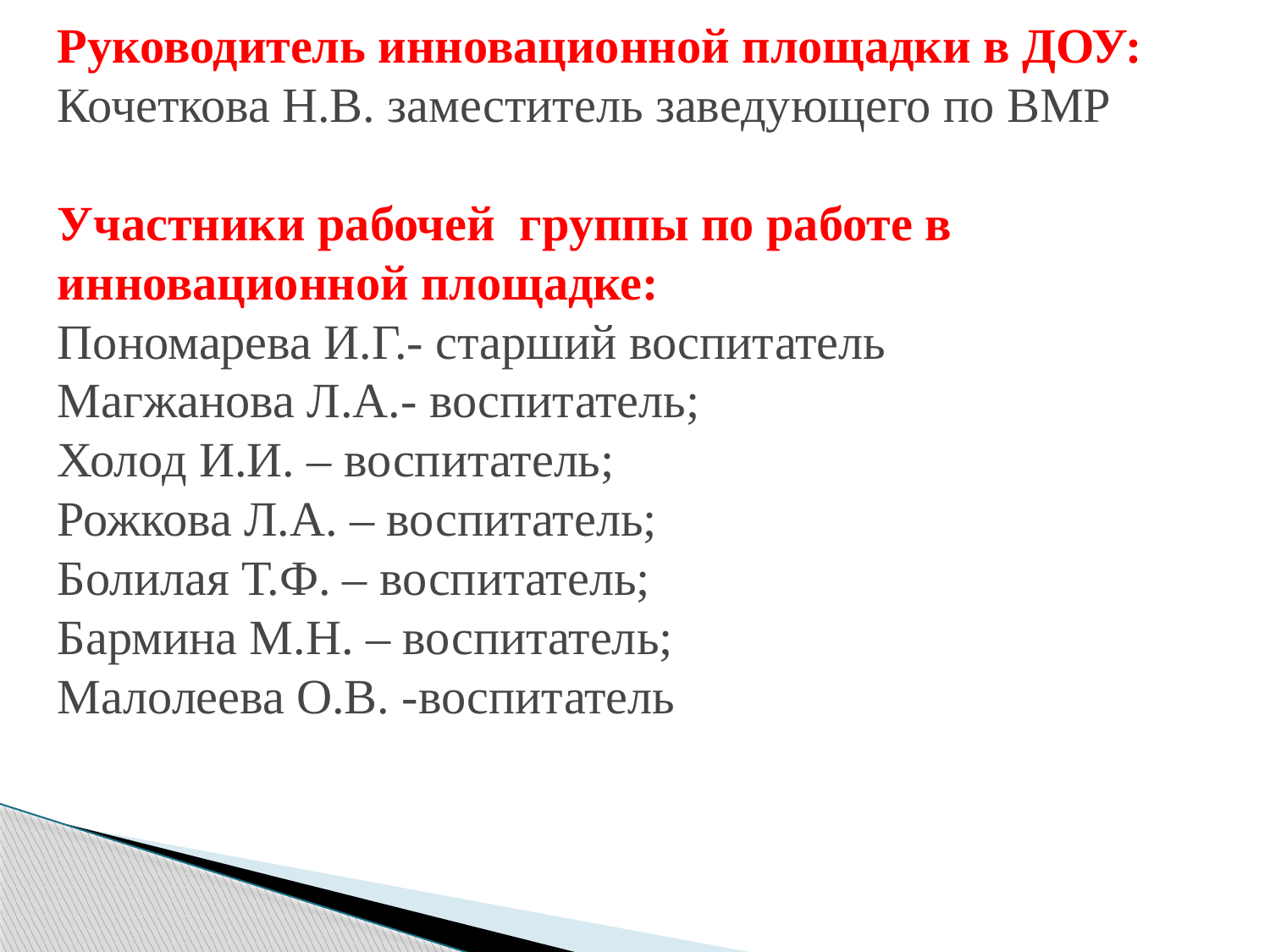

Руководитель инновационной площадки в ДОУ:
Кочеткова Н.В. заместитель заведующего по ВМР
Участники рабочей  группы по работе в инновационной площадке:
Пономарева И.Г.- старший воспитатель
Магжанова Л.А.- воспитатель;
Холод И.И. – воспитатель;
Рожкова Л.А. – воспитатель;
Болилая Т.Ф. – воспитатель;
Бармина М.Н. – воспитатель;
Малолеева О.В. -воспитатель